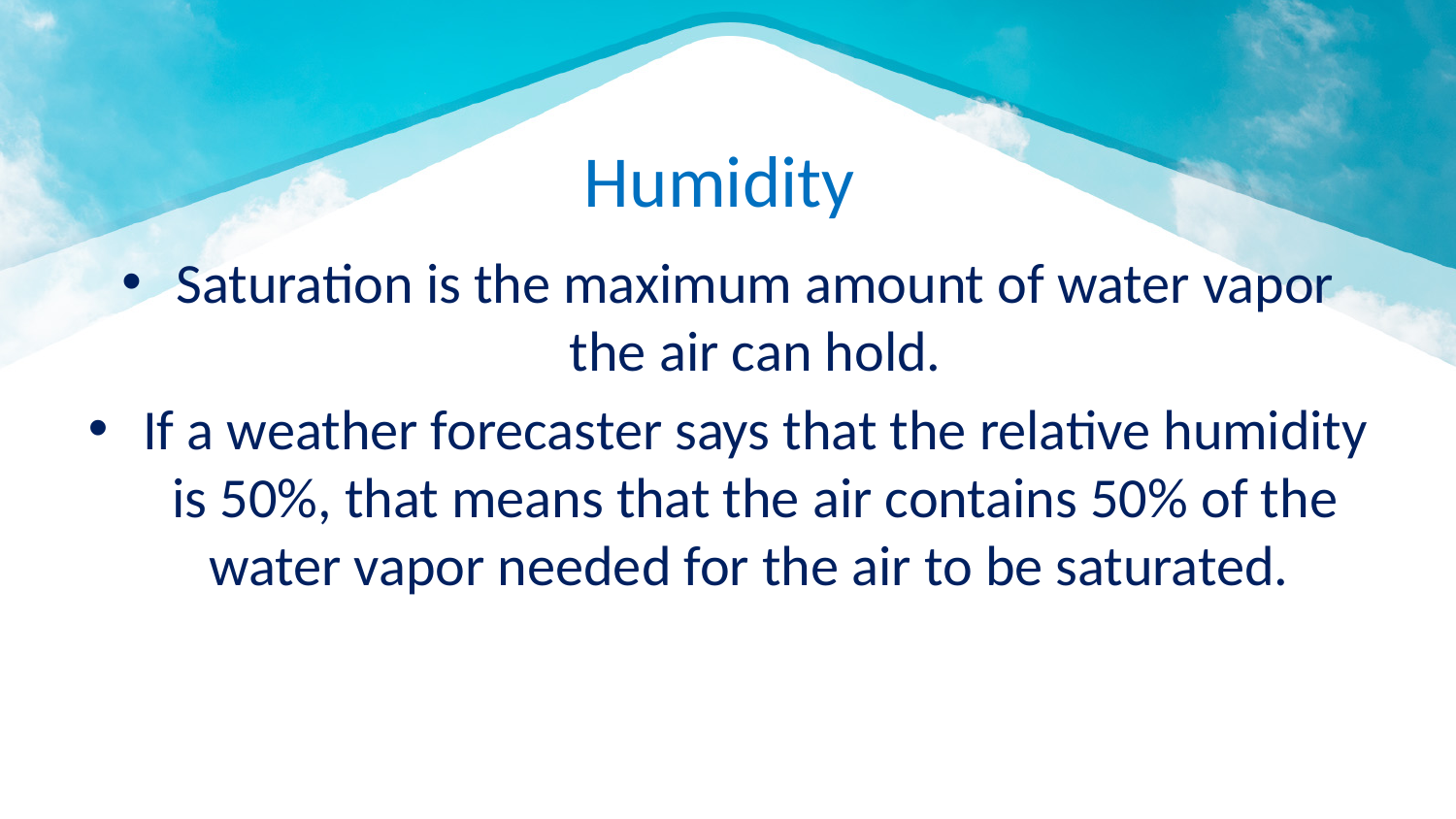

# Humidity
Saturation is the maximum amount of water vapor the air can hold.
If a weather forecaster says that the relative humidity is 50%, that means that the air contains 50% of the water vapor needed for the air to be saturated.